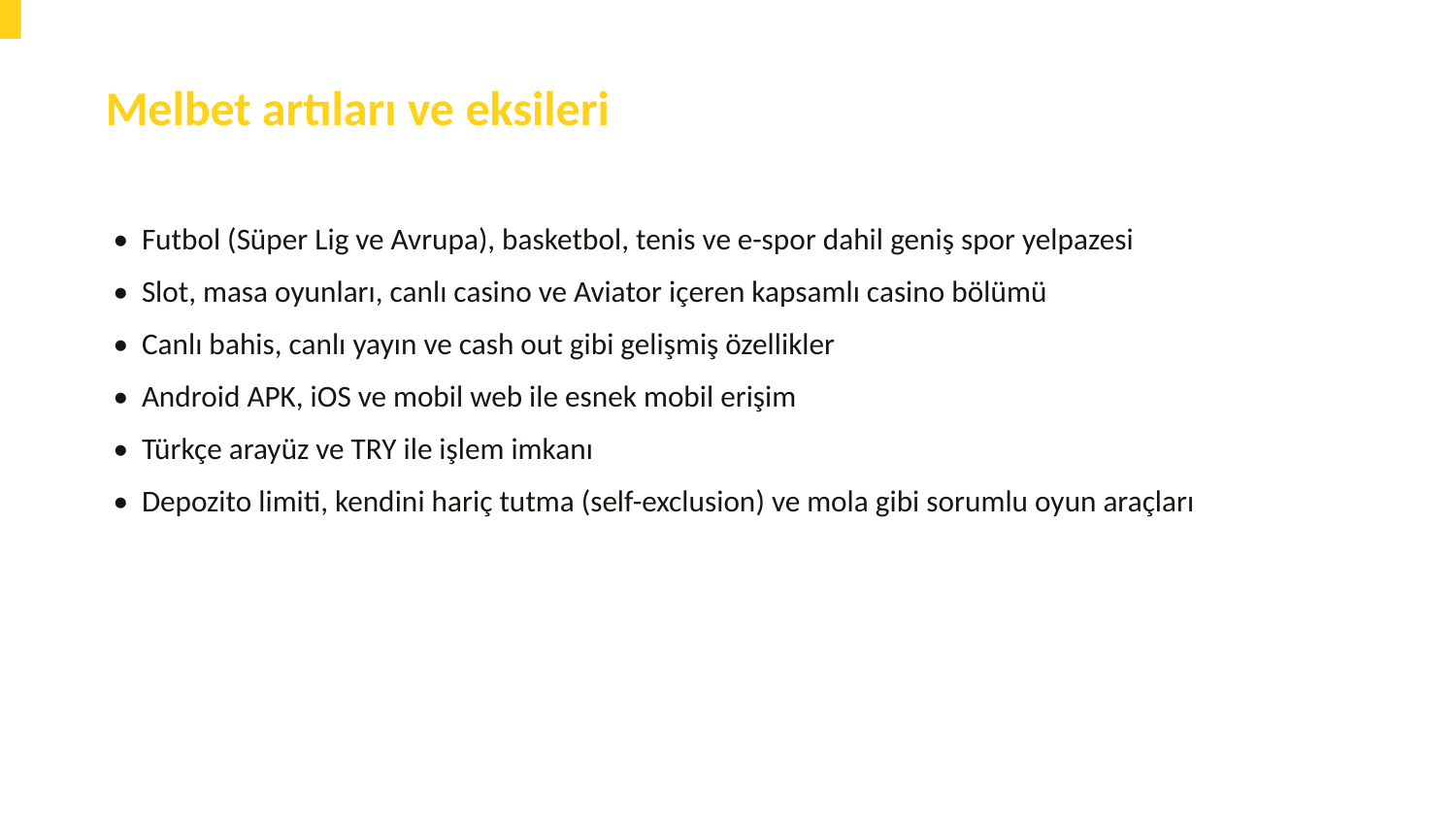

Melbet artıları ve eksileri
•  Futbol (Süper Lig ve Avrupa), basketbol, tenis ve e-spor dahil geniş spor yelpazesi
•  Slot, masa oyunları, canlı casino ve Aviator içeren kapsamlı casino bölümü
•  Canlı bahis, canlı yayın ve cash out gibi gelişmiş özellikler
•  Android APK, iOS ve mobil web ile esnek mobil erişim
•  Türkçe arayüz ve TRY ile işlem imkanı
•  Depozito limiti, kendini hariç tutma (self-exclusion) ve mola gibi sorumlu oyun araçları